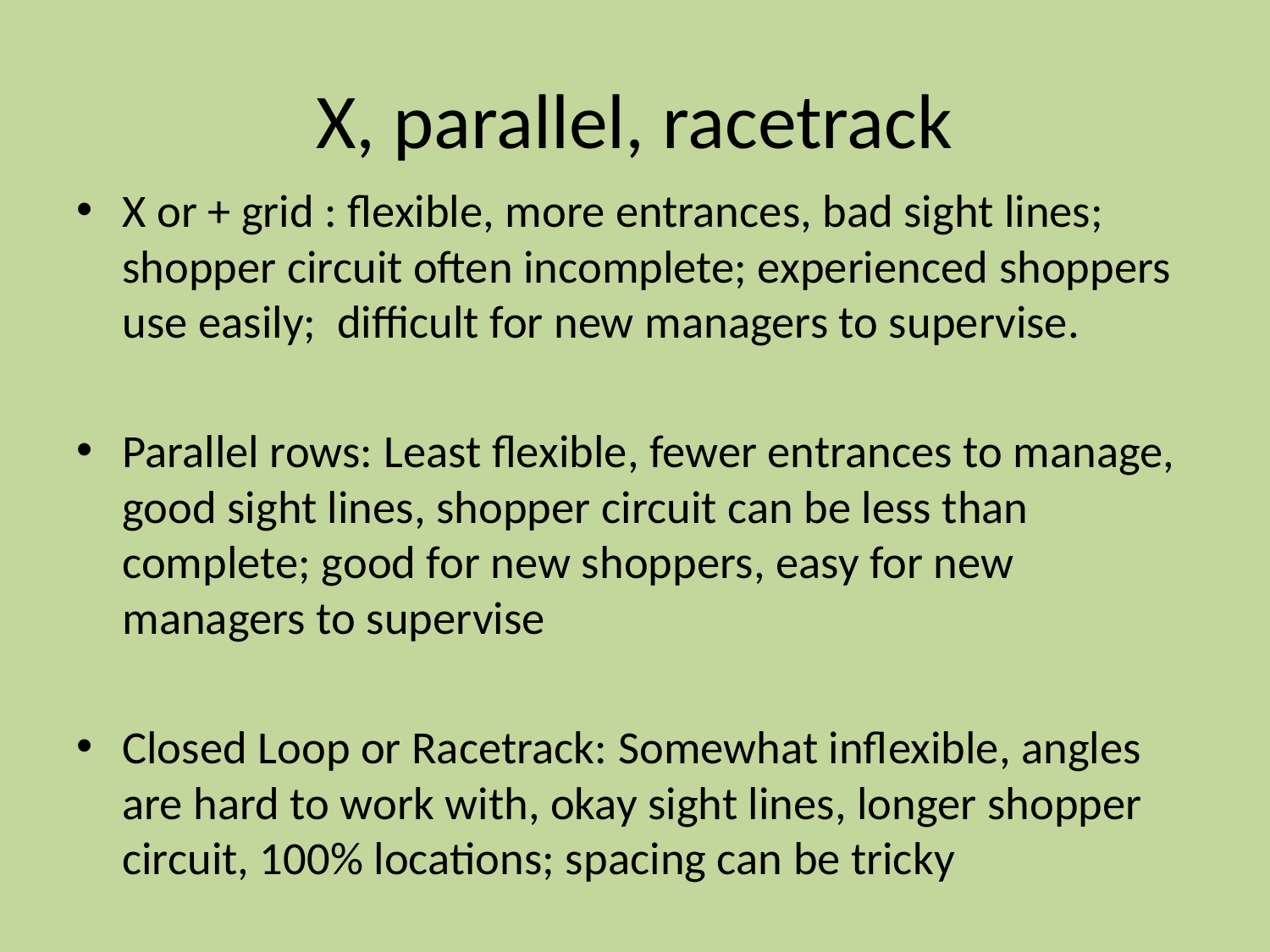

# X, parallel, racetrack
X or + grid : flexible, more entrances, bad sight lines; shopper circuit often incomplete; experienced shoppers use easily;  difficult for new managers to supervise.

Parallel rows: Least flexible, fewer entrances to manage, good sight lines, shopper circuit can be less than complete; good for new shoppers, easy for new managers to supervise

Closed Loop or Racetrack: Somewhat inflexible, angles are hard to work with, okay sight lines, longer shopper circuit, 100% locations; spacing can be tricky